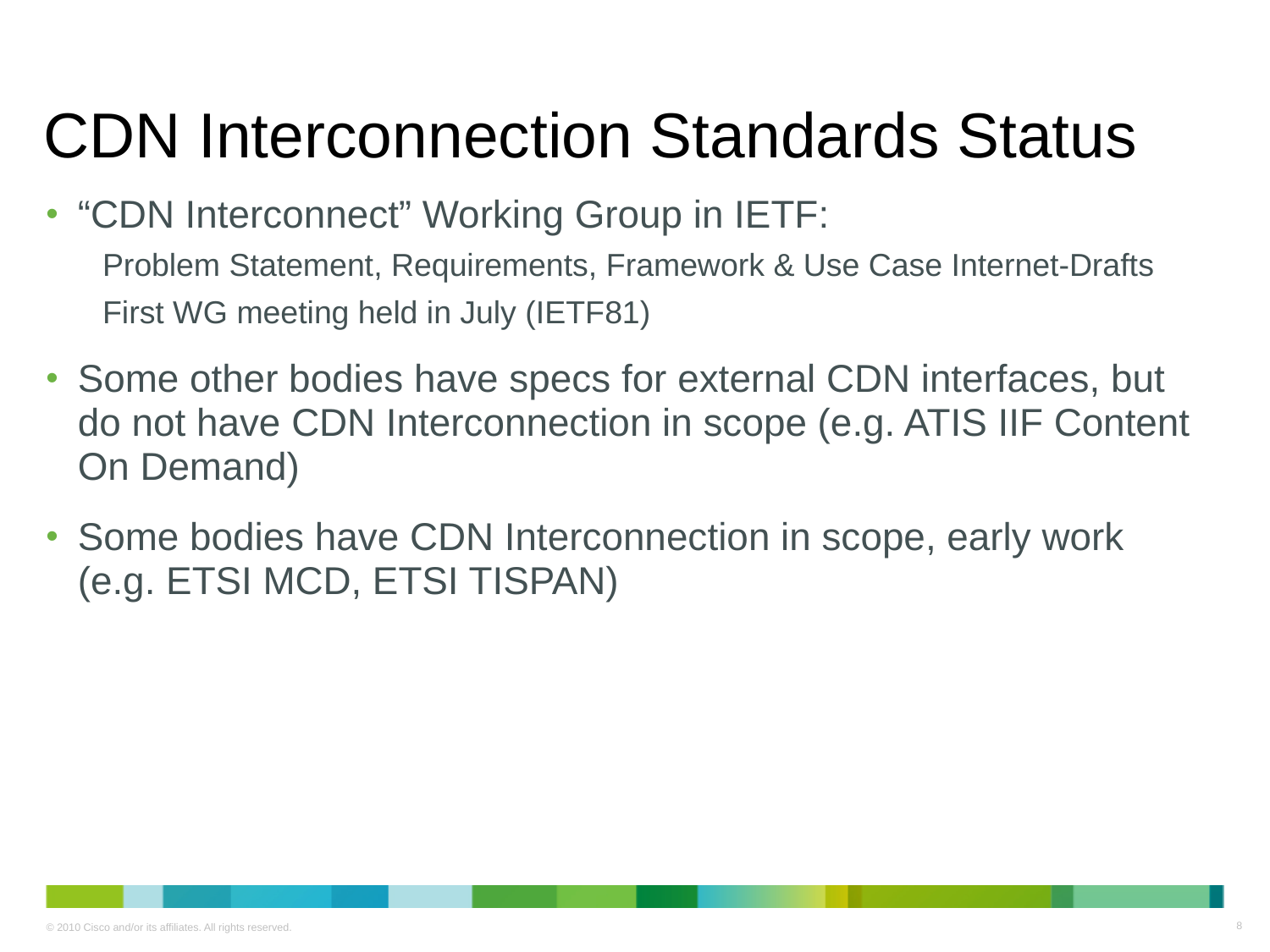

# CDN Interconnection Standards Status
“CDN Interconnect” Working Group in IETF:
Problem Statement, Requirements, Framework & Use Case Internet-Drafts
First WG meeting held in July (IETF81)
Some other bodies have specs for external CDN interfaces, but do not have CDN Interconnection in scope (e.g. ATIS IIF Content On Demand)
Some bodies have CDN Interconnection in scope, early work (e.g. ETSI MCD, ETSI TISPAN)